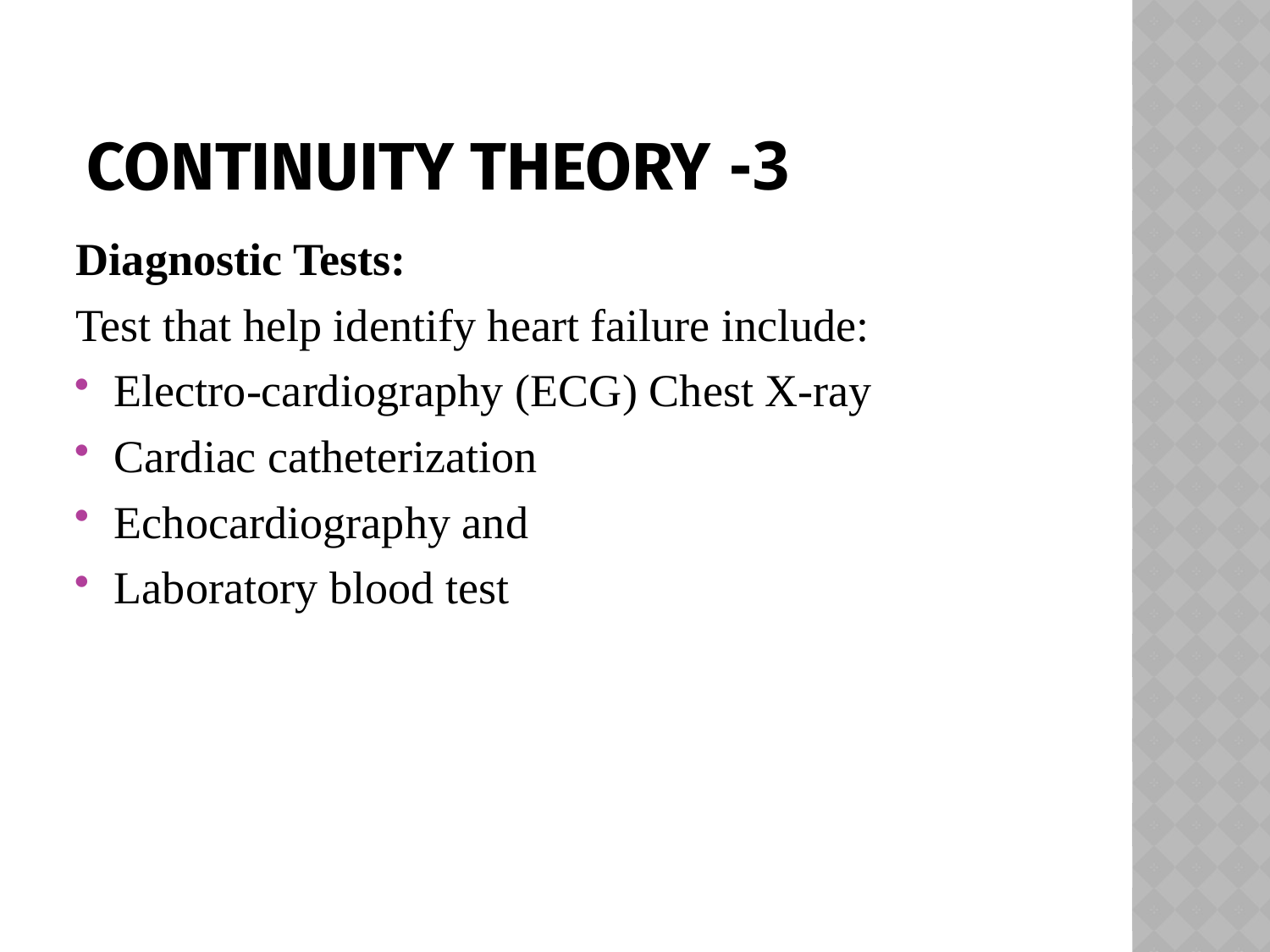

# 3- Continuity theory
Diagnostic Tests:
Test that help identify heart failure include:
Electro-cardiography (ECG) Chest X-ray
Cardiac catheterization
Echocardiography and
Laboratory blood test